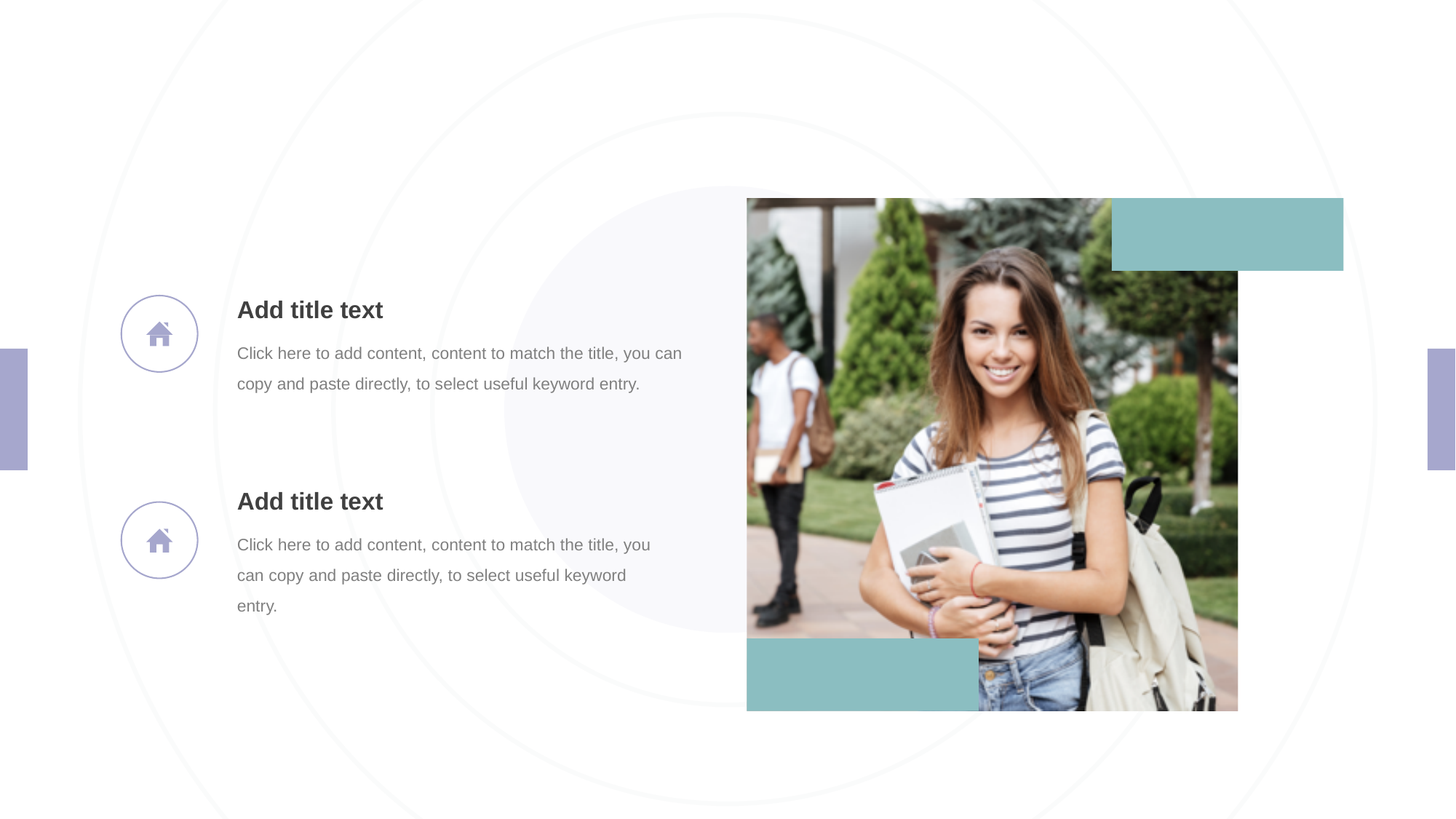

Add title text

Click here to add content, content to match the title, you can copy and paste directly, to select useful keyword entry.
Add title text

Click here to add content, content to match the title, you can copy and paste directly, to select useful keyword entry.